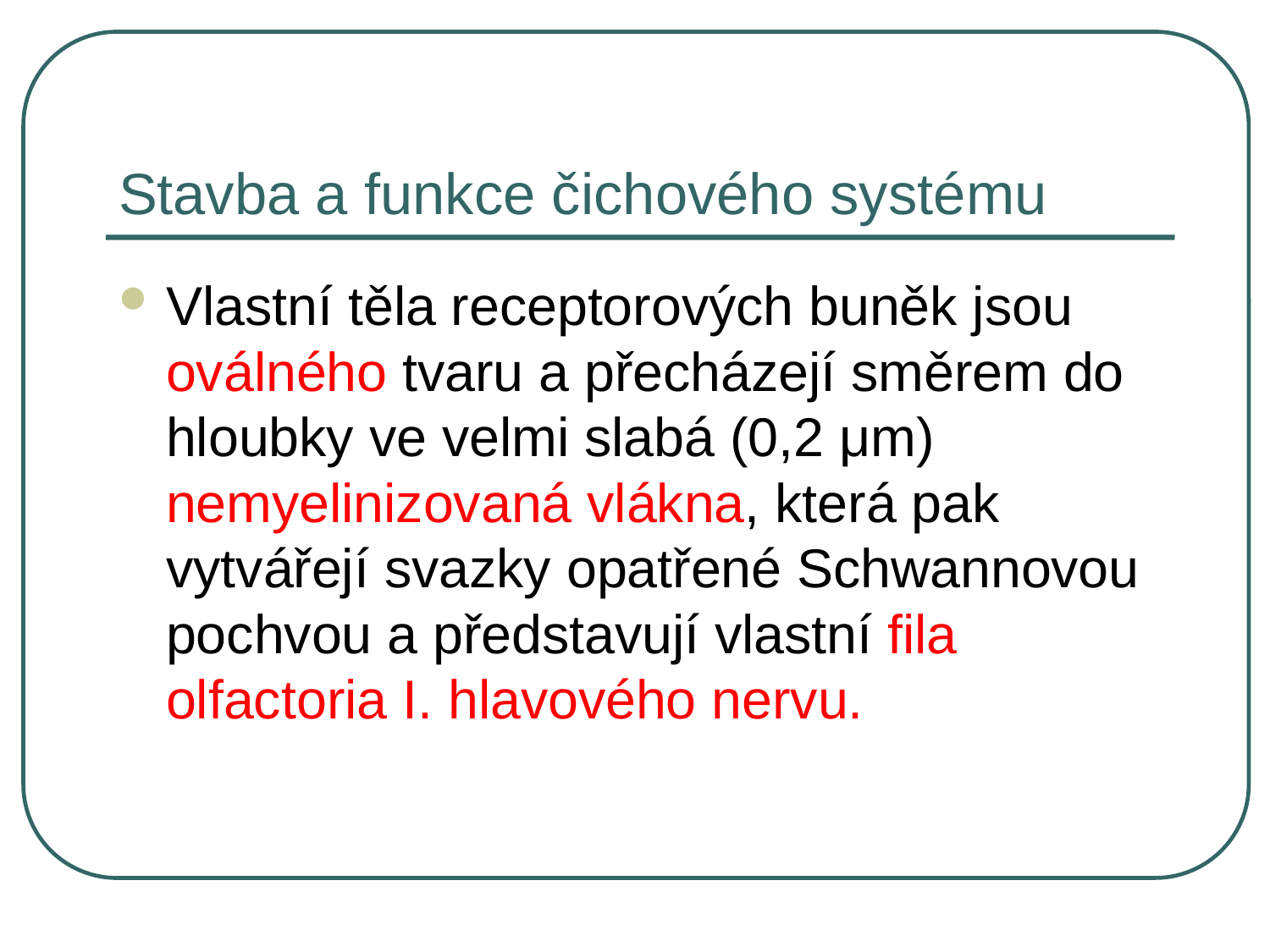

# Stavba a funkce čichového systému
Vlastní těla receptorových buněk jsou oválného tvaru a přecházejí směrem do hloubky ve velmi slabá (0,2 μm) nemyelinizovaná vlákna, která pak vytvářejí svazky opatřené Schwannovou pochvou a představují vlastní fila olfactoria I. hlavového nervu.